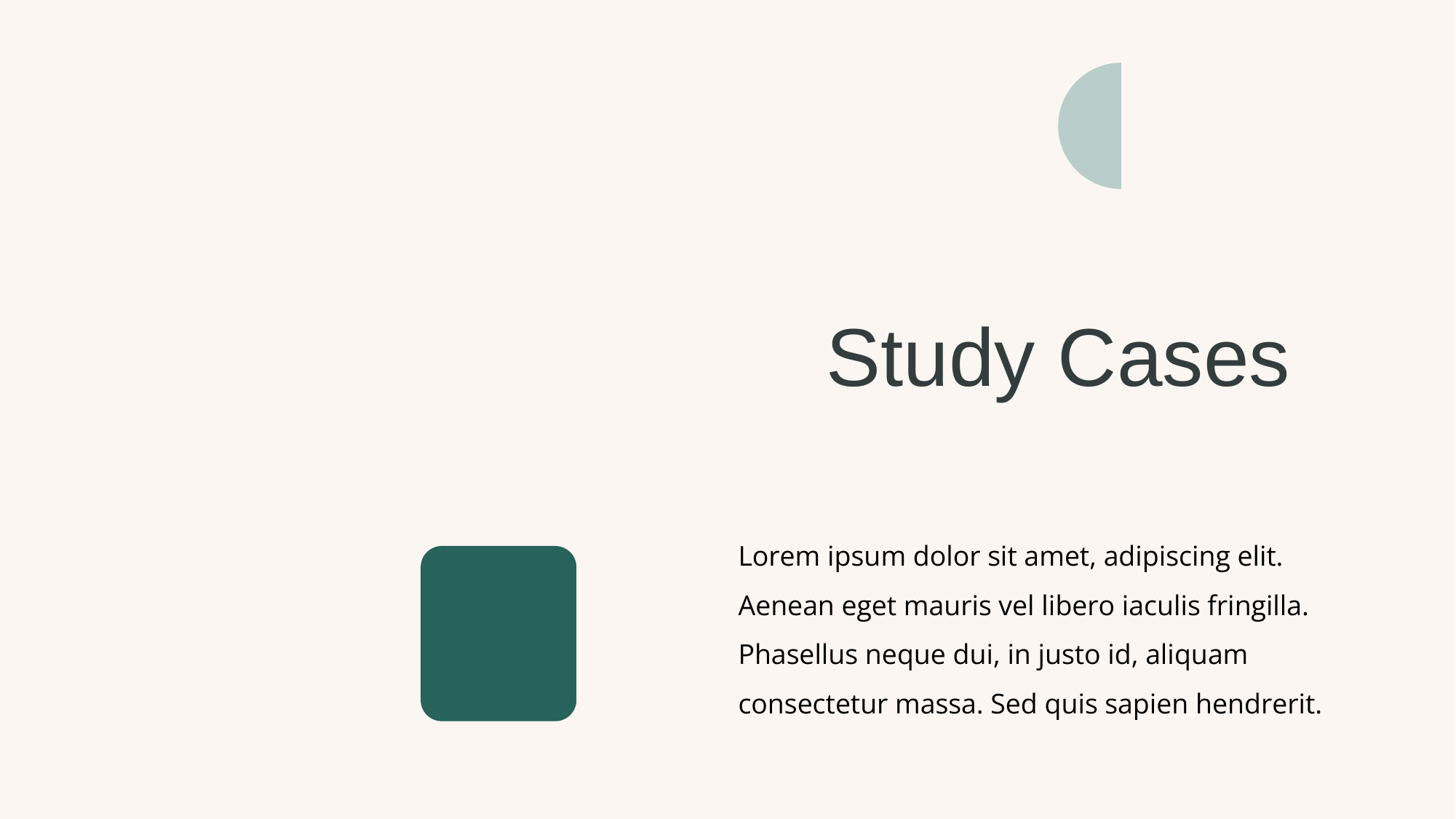

Study Cases
Lorem ipsum dolor sit amet, adipiscing elit. Aenean eget mauris vel libero iaculis fringilla. Phasellus neque dui, in justo id, aliquam consectetur massa. Sed quis sapien hendrerit.